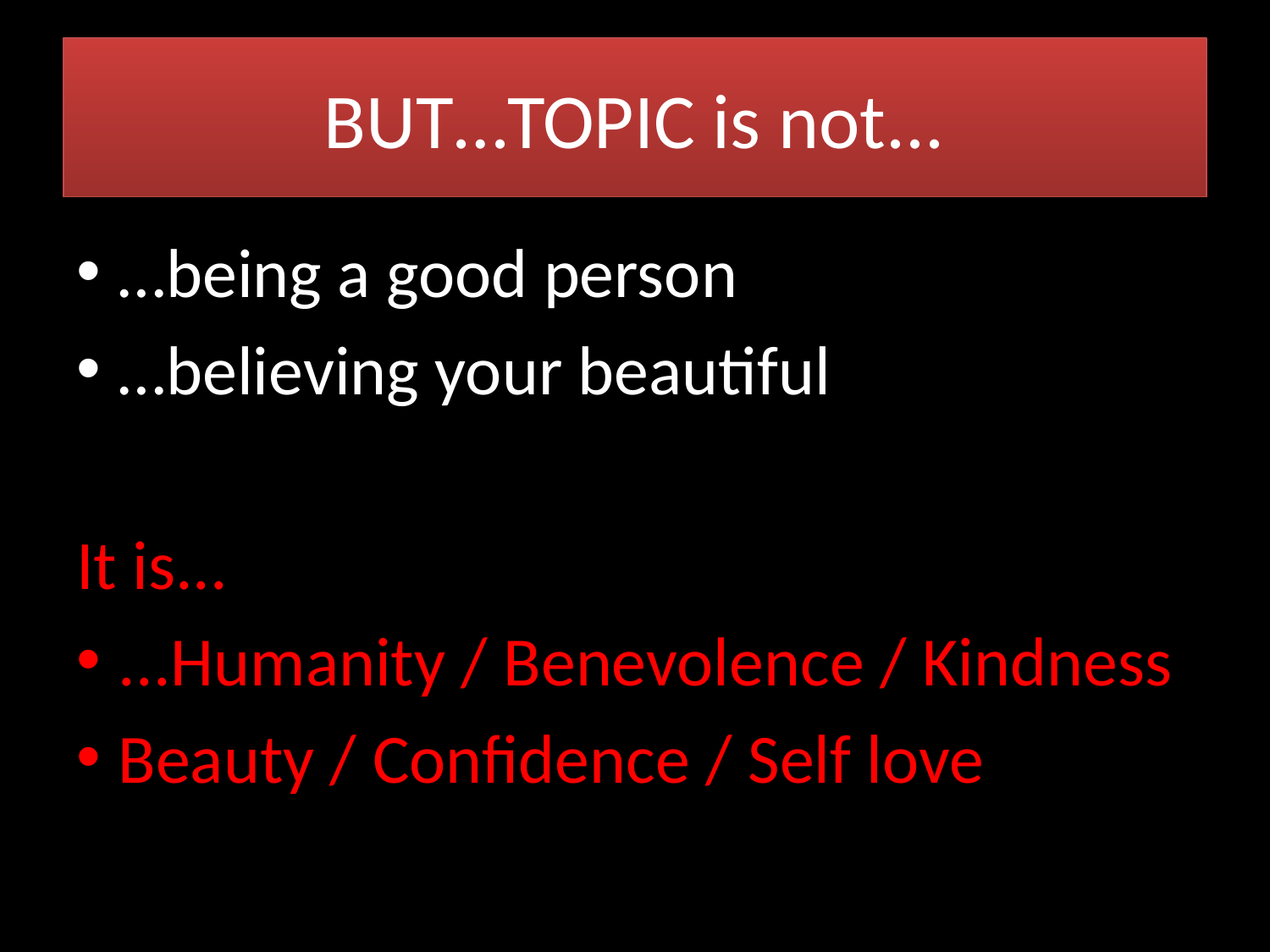

# BUT…TOPIC is not...
…being a good person
…believing your beautiful

It is...
...Humanity / Benevolence / Kindness
Beauty / Confidence / Self love